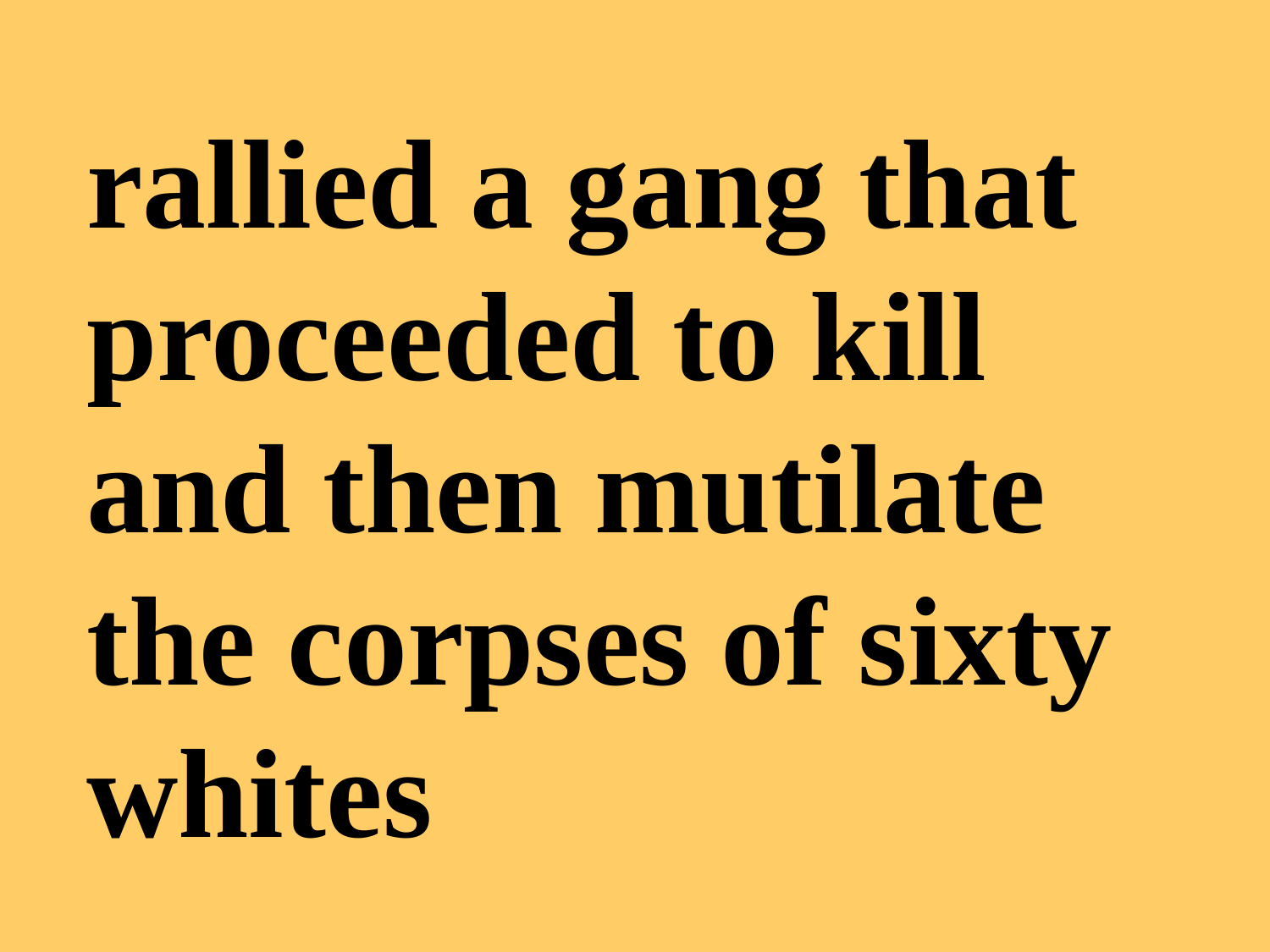

rallied a gang that proceeded to kill and then mutilate the corpses of sixty whites